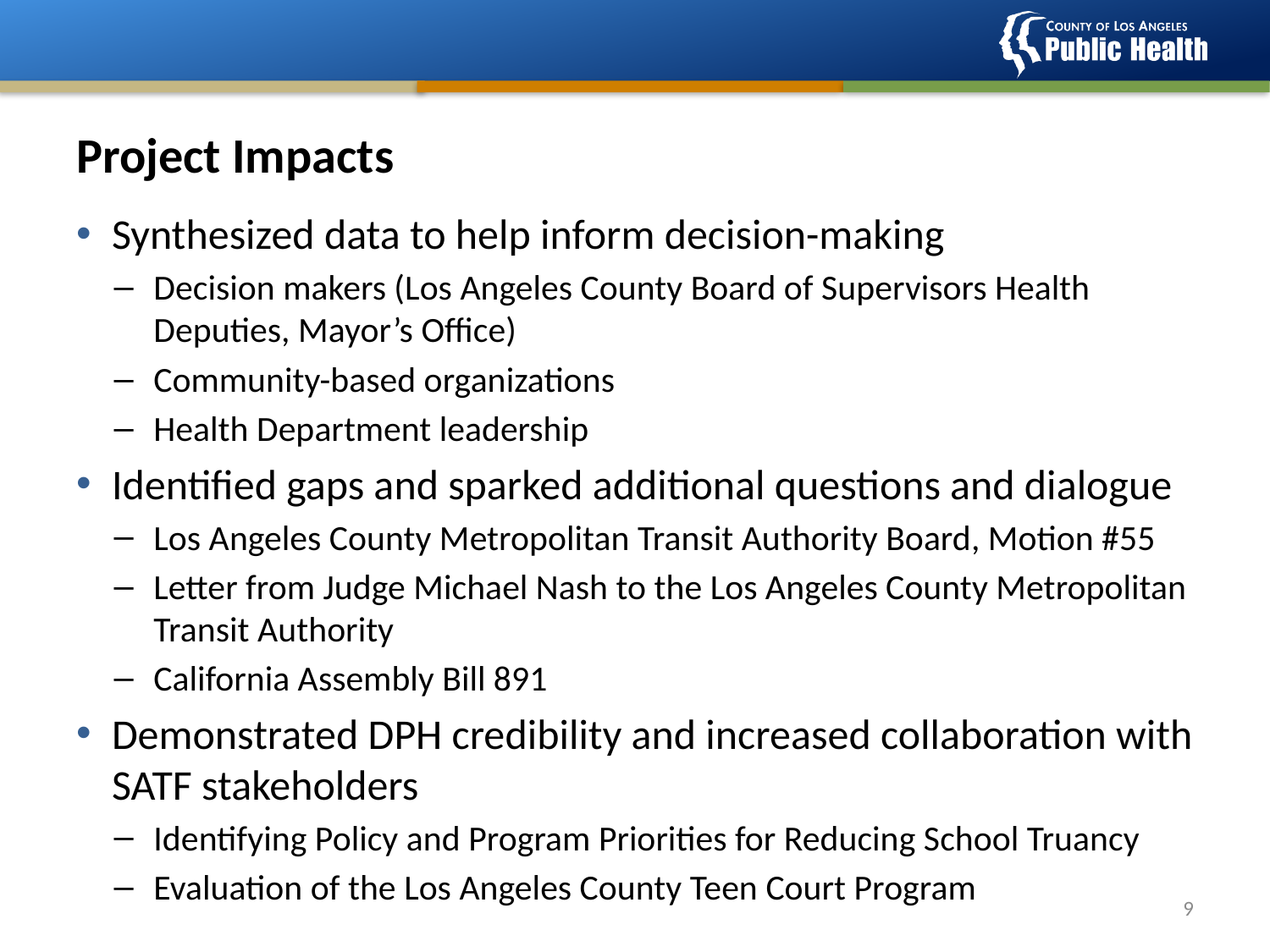

# Project Impacts
Synthesized data to help inform decision-making
Decision makers (Los Angeles County Board of Supervisors Health Deputies, Mayor’s Office)
Community-based organizations
Health Department leadership
Identified gaps and sparked additional questions and dialogue
Los Angeles County Metropolitan Transit Authority Board, Motion #55
Letter from Judge Michael Nash to the Los Angeles County Metropolitan Transit Authority
California Assembly Bill 891
Demonstrated DPH credibility and increased collaboration with SATF stakeholders
Identifying Policy and Program Priorities for Reducing School Truancy
Evaluation of the Los Angeles County Teen Court Program

9